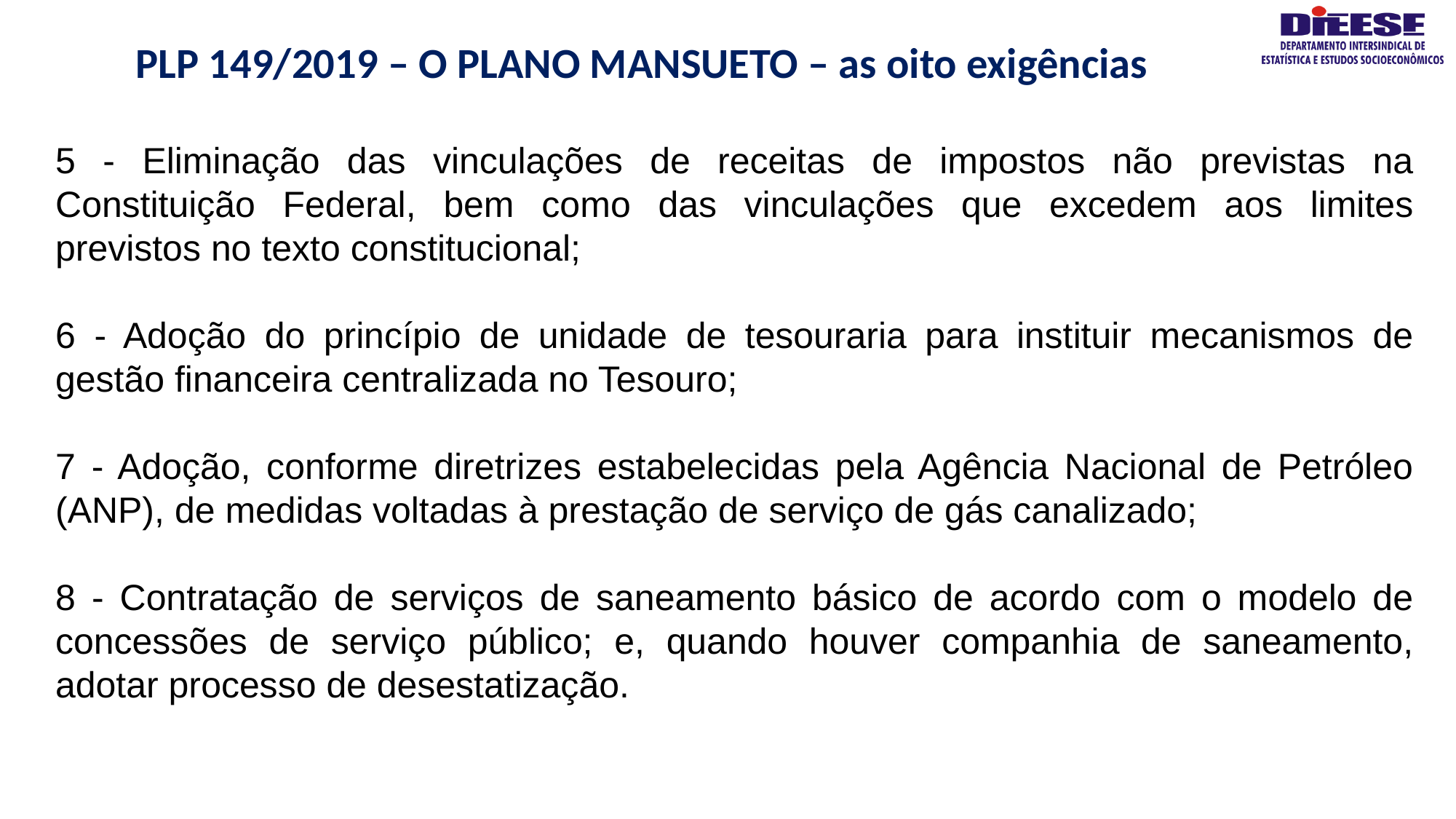

# PLP 149/2019 – O PLANO MANSUETO – as oito exigências
5 - Eliminação das vinculações de receitas de impostos não previstas na Constituição Federal, bem como das vinculações que excedem aos limites previstos no texto constitucional;

6 - Adoção do princípio de unidade de tesouraria para instituir mecanismos de gestão financeira centralizada no Tesouro;

7 - Adoção, conforme diretrizes estabelecidas pela Agência Nacional de Petróleo (ANP), de medidas voltadas à prestação de serviço de gás canalizado;

8 - Contratação de serviços de saneamento básico de acordo com o modelo de concessões de serviço público; e, quando houver companhia de saneamento, adotar processo de desestatização.